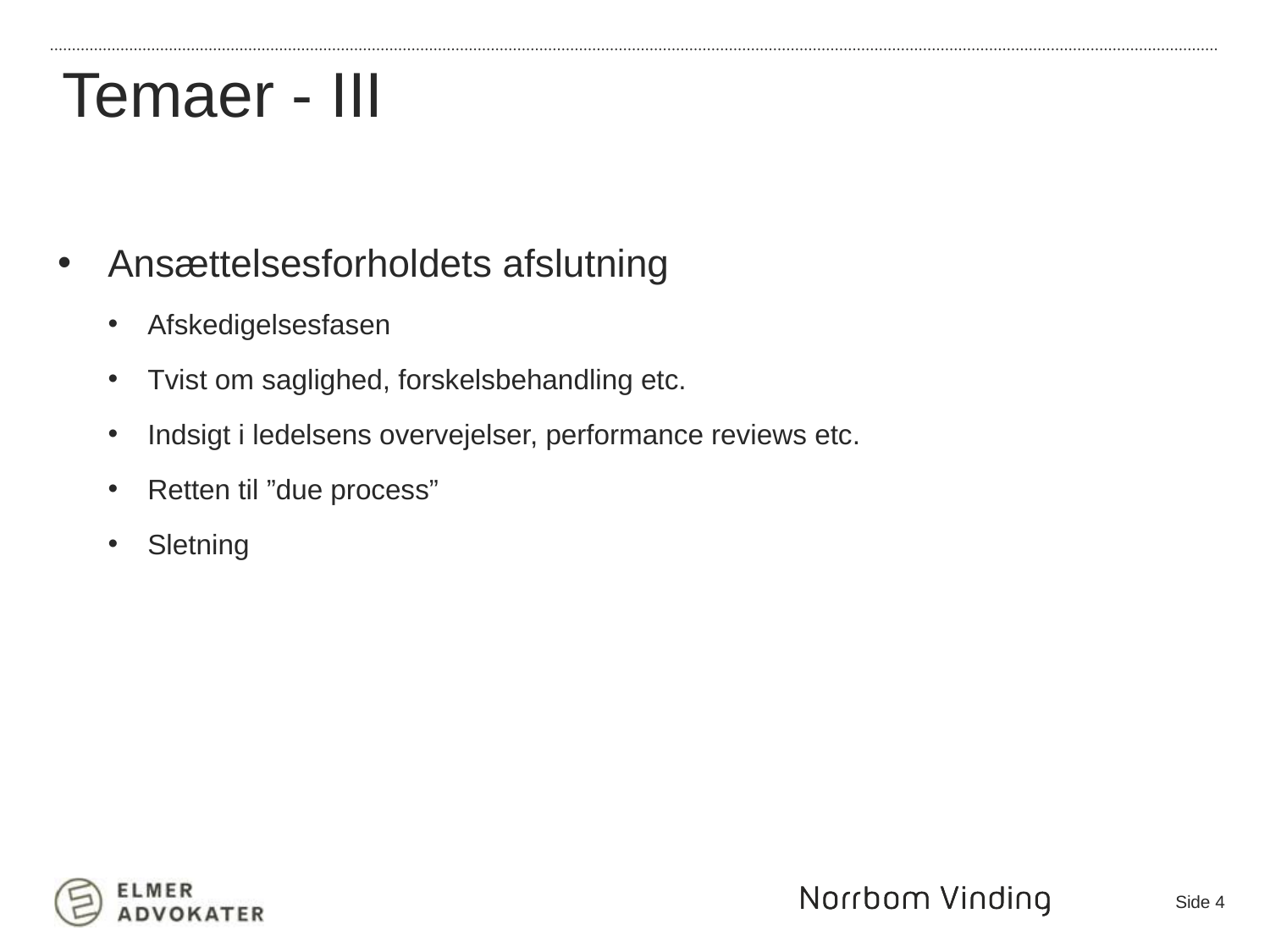

Temaer - III
Ansættelsesforholdets afslutning
Afskedigelsesfasen
Tvist om saglighed, forskelsbehandling etc.
Indsigt i ledelsens overvejelser, performance reviews etc.
Retten til ”due process”
Sletning